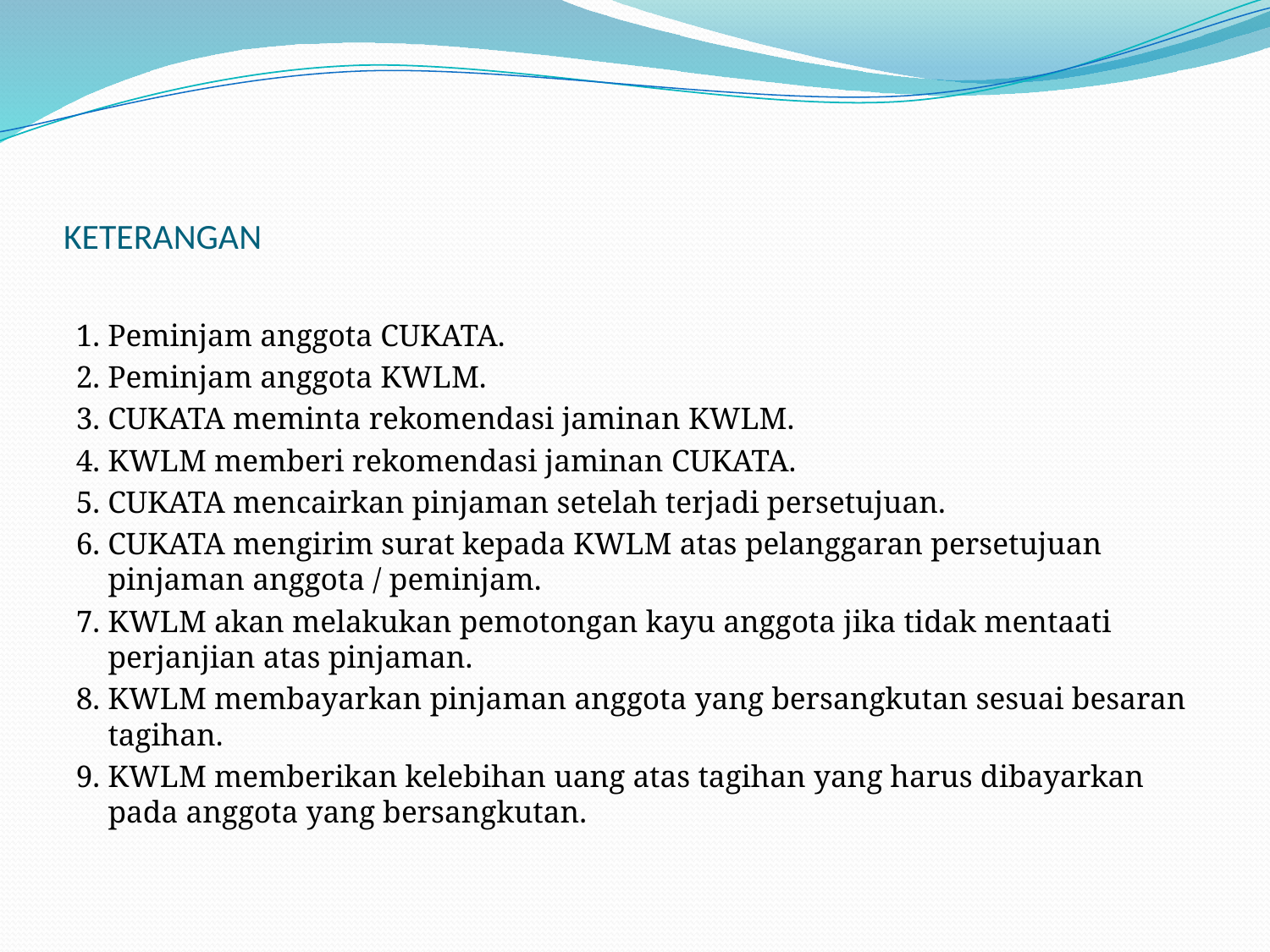

# KETERANGAN

1. Peminjam anggota CUKATA.
2. Peminjam anggota KWLM.
3. CUKATA meminta rekomendasi jaminan KWLM.
4. KWLM memberi rekomendasi jaminan CUKATA.
5. CUKATA mencairkan pinjaman setelah terjadi persetujuan.
6. CUKATA mengirim surat kepada KWLM atas pelanggaran persetujuan pinjaman anggota / peminjam.
7. KWLM akan melakukan pemotongan kayu anggota jika tidak mentaati perjanjian atas pinjaman.
8. KWLM membayarkan pinjaman anggota yang bersangkutan sesuai besaran tagihan.
9. KWLM memberikan kelebihan uang atas tagihan yang harus dibayarkan pada anggota yang bersangkutan.